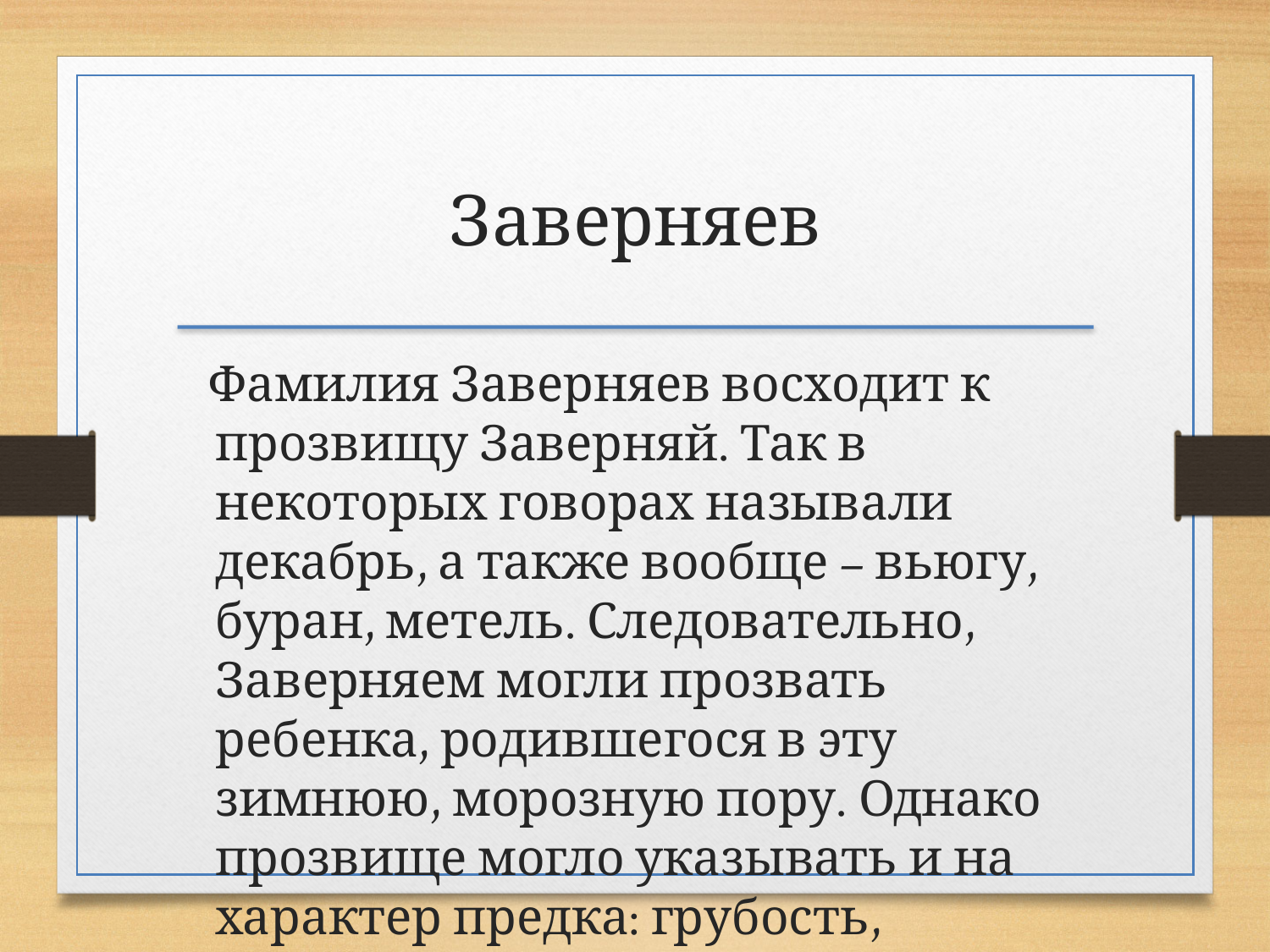

Заверняев
   Фамилия Заверняев восходит к прозвищу Заверняй. Так в некоторых говорах называли декабрь, а также вообще – вьюгу, буран, метель. Следовательно, Заверняем могли прозвать ребенка, родившегося в эту зимнюю, морозную пору. Однако прозвище могло указывать и на характер предка: грубость, жестокость, холодность.